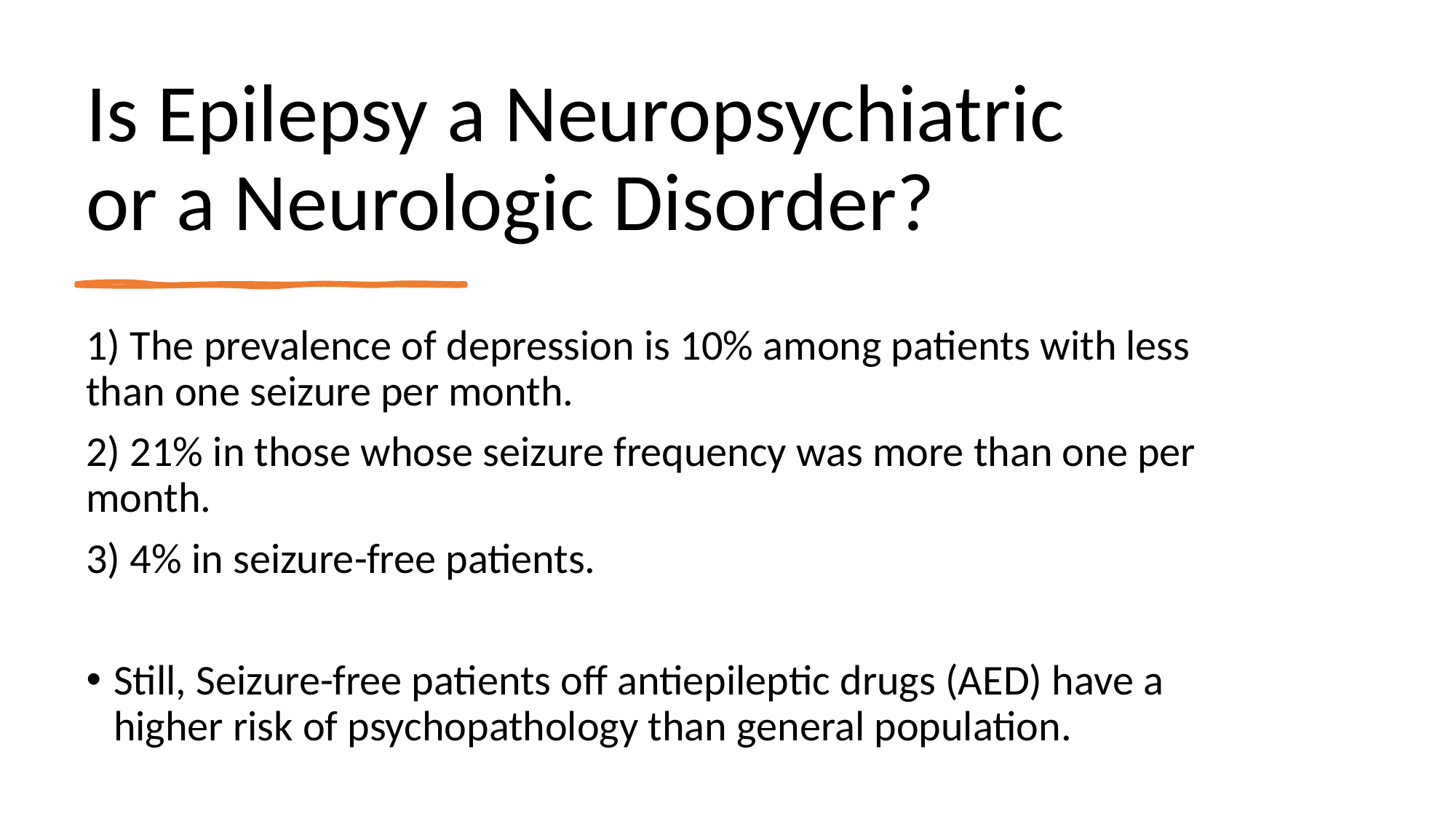

# Is Epilepsy a Neuropsychiatric or a Neurologic Disorder?

1) The prevalence of depression is 10% among patients with less than one seizure per month.
2) 21% in those whose seizure frequency was more than one per month.
3) 4% in seizure-free patients.

Still, Seizure-free patients off antiepileptic drugs (AED) have a higher risk of psychopathology than general population.